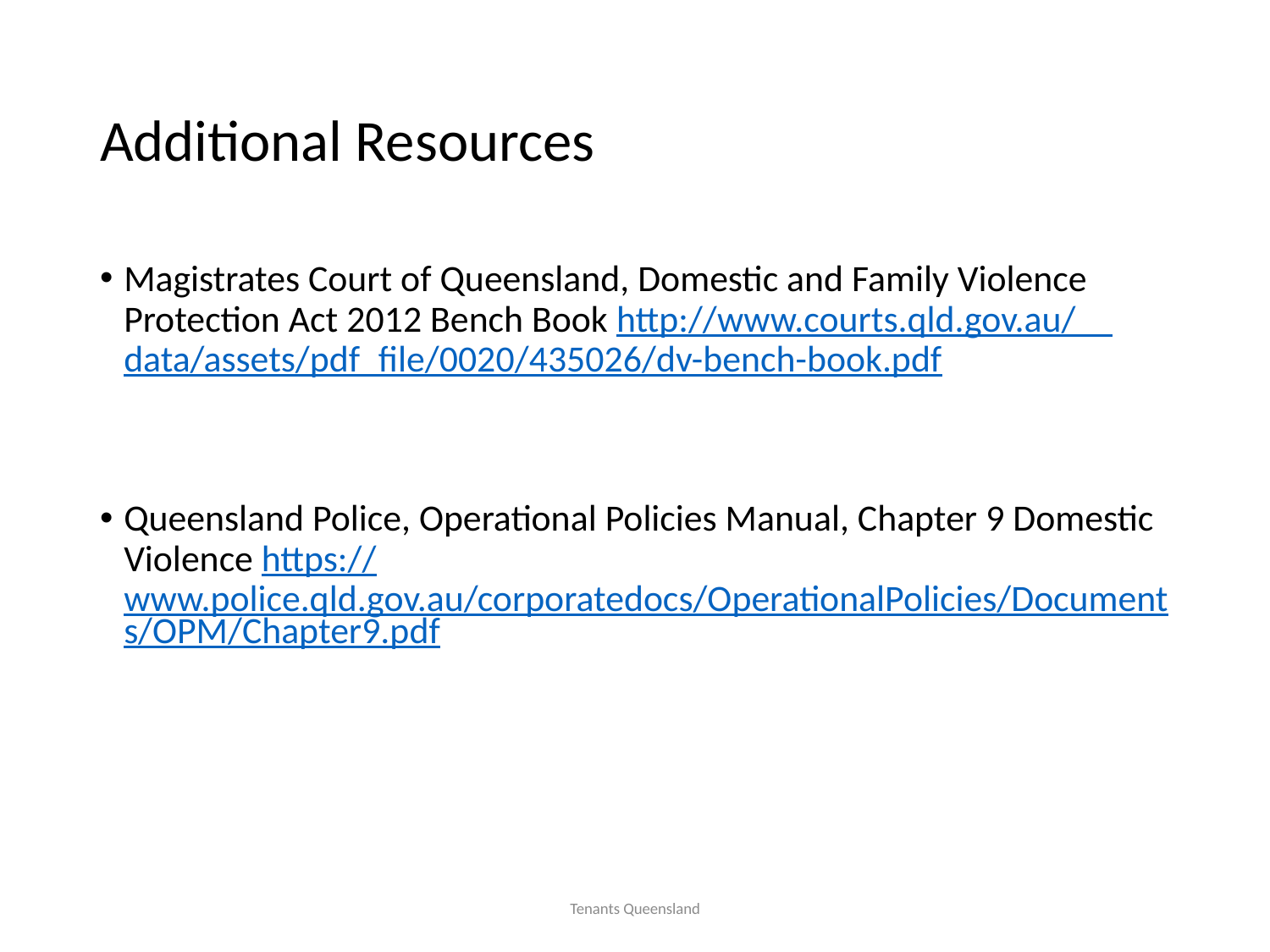

# Additional Resources
Magistrates Court of Queensland, Domestic and Family Violence Protection Act 2012 Bench Book http://www.courts.qld.gov.au/__data/assets/pdf_file/0020/435026/dv-bench-book.pdf

Queensland Police, Operational Policies Manual, Chapter 9 Domestic Violence https://www.police.qld.gov.au/corporatedocs/OperationalPolicies/Documents/OPM/Chapter9.pdf

Tenants Queensland